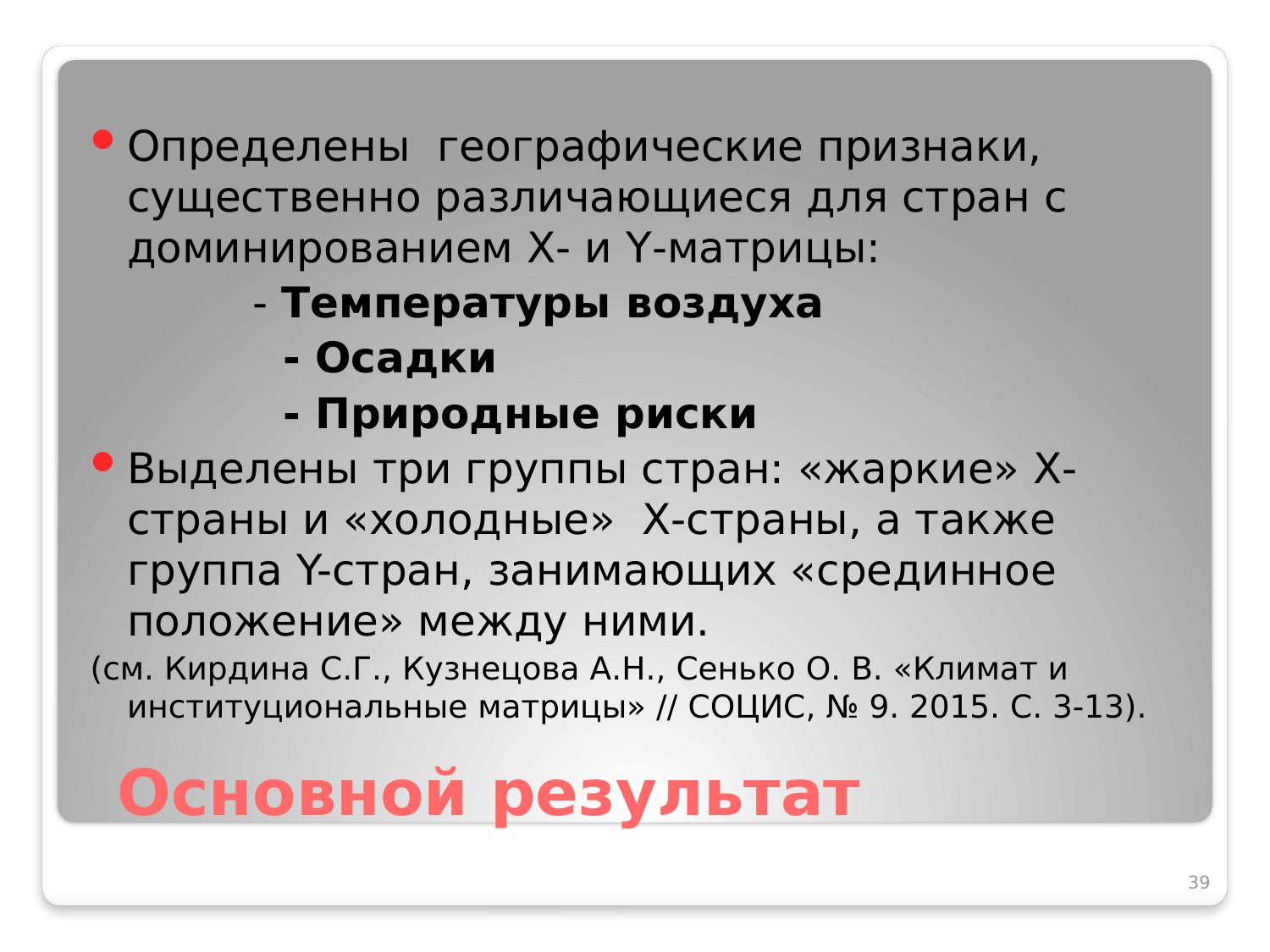

Определены  географические признаки, существенно различающиеся для стран с доминированием Х- и Y-матрицы:
            - Температуры воздуха
             - Осадки
             - Природные риски
Выделены три группы стран: «жаркие» Х-страны и «холодные»  Х-страны, а также  группа Y-стран, занимающих «срединное положение» между ними.
(см. Кирдина С.Г., Кузнецова А.Н., Сенько О. В. «Климат и институциональные матрицы» // СОЦИС, № 9. 2015. С. 3-13).

# Основной результат
39